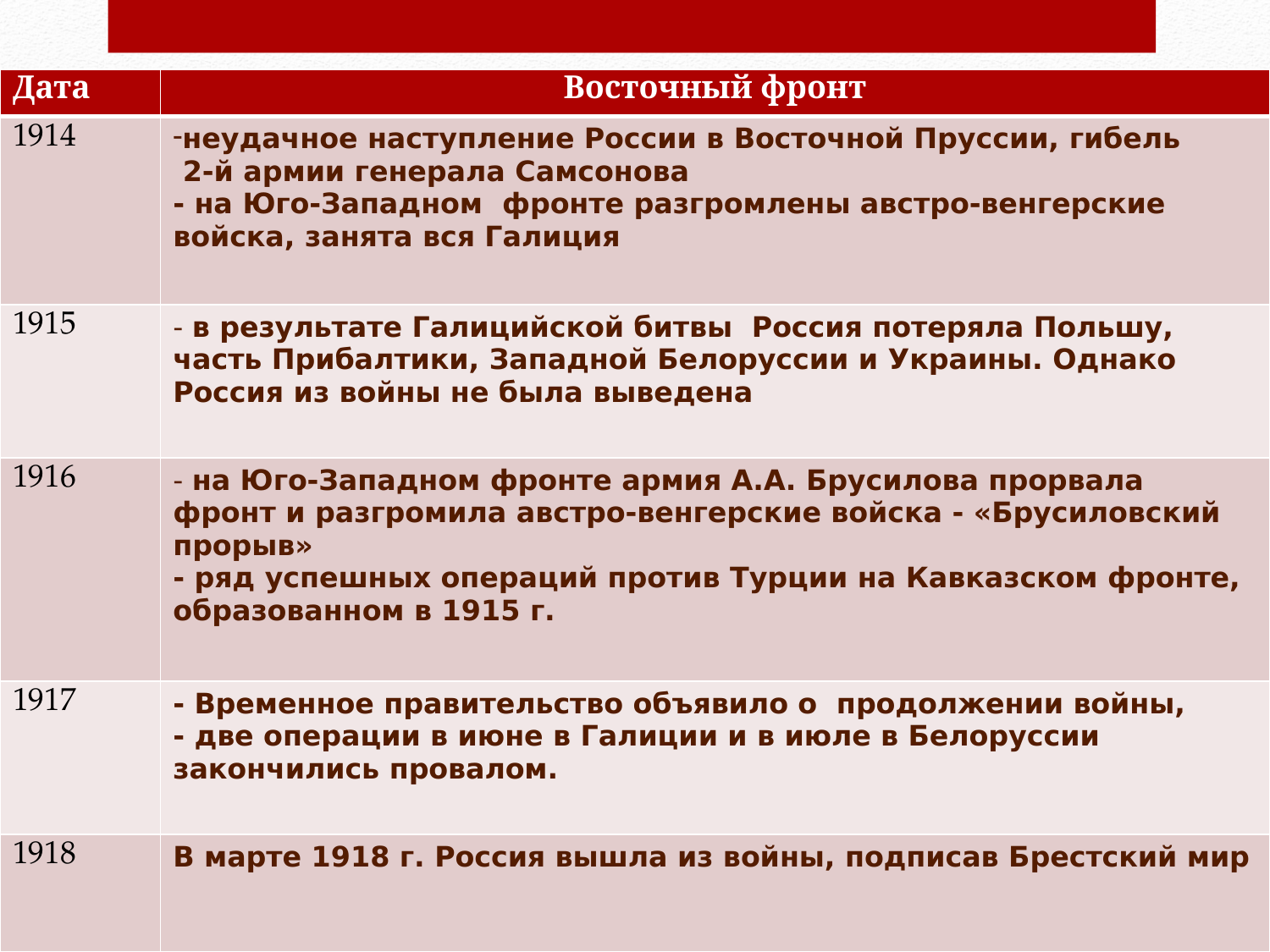

| Дата | Восточный фронт |
| --- | --- |
| 1914 | неудачное наступление России в Восточной Пруссии, гибель 2-й армии генерала Самсонова - на Юго-Западном фронте разгромлены австро-венгерские войска, занята вся Галиция |
| 1915 | - в результате Галицийской битвы Россия потеряла Польшу, часть Прибалтики, Западной Белоруссии и Украины. Однако Россия из войны не была выведена |
| 1916 | - на Юго-Западном фронте армия А.А. Брусилова прорвала фронт и разгромила австро-венгерские войска - «Брусиловский прорыв» - ряд успешных операций против Турции на Кавказском фронте, образованном в 1915 г. |
| 1917 | - Временное правительство объявило о продолжении войны, - две операции в июне в Галиции и в июле в Белоруссии закончились провалом. |
| 1918 | В марте 1918 г. Россия вышла из войны, подписав Брестский мир |
#